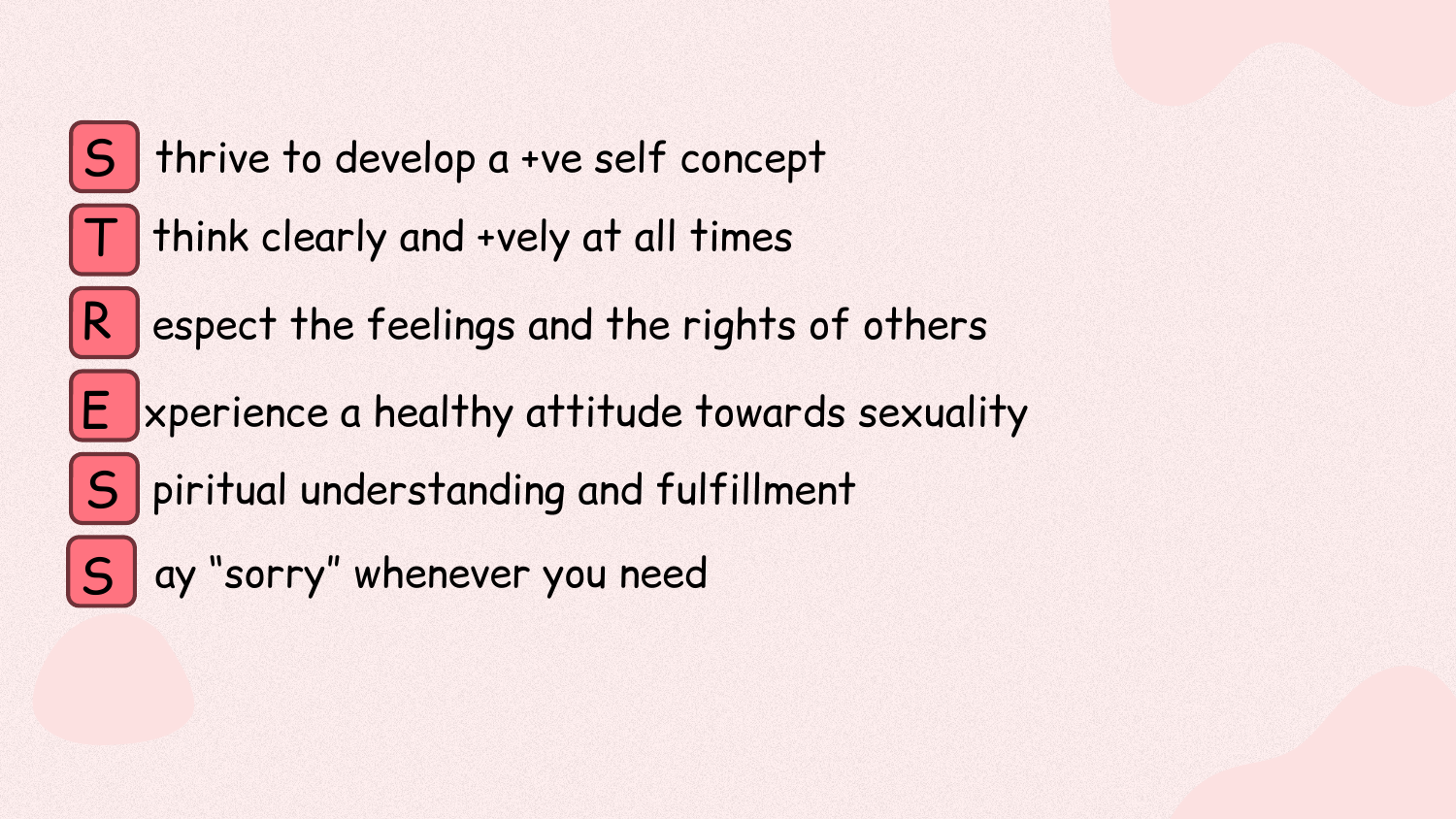

S

thrive to develop a +ve self concept
T
think clearly and +vely at all times

R

espect the feelings and the rights of others
E

xperience a healthy attitude towards sexuality
S

piritual understanding and fulfillment
S

ay “sorry” whenever you need